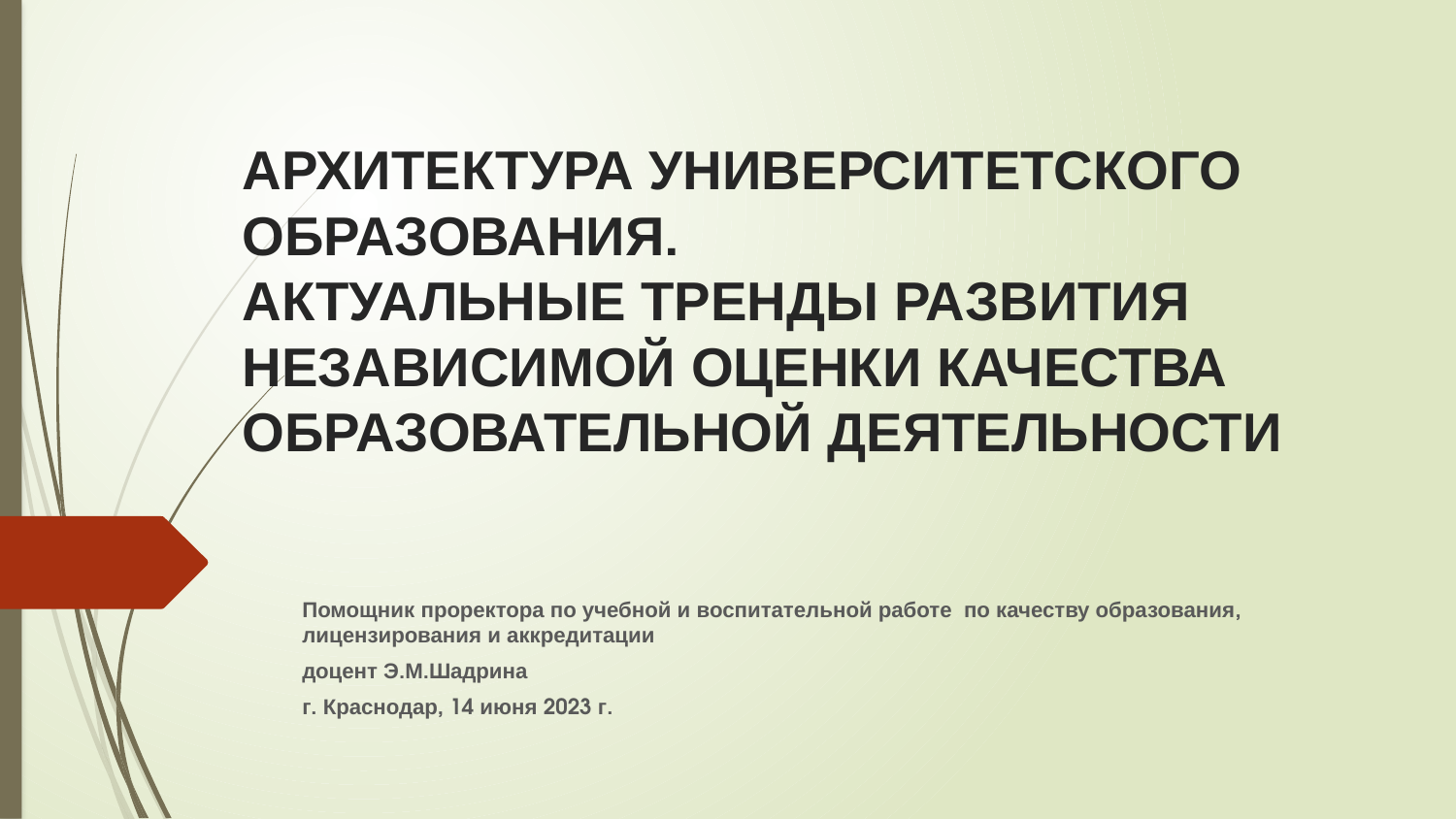

# АРХИТЕКТУРА УНИВЕРСИТЕТСКОГО ОБРАЗОВАНИЯ. АКТУАЛЬНЫЕ ТРЕНДЫ РАЗВИТИЯ НЕЗАВИСИМОЙ ОЦЕНКИ КАЧЕСТВА ОБРАЗОВАТЕЛЬНОЙ ДЕЯТЕЛЬНОСТИ
Помощник проректора по учебной и воспитательной работе  по качеству образования, лицензирования и аккредитации
доцент Э.М.Шадрина
г. Краснодар, 14 июня 2023 г.